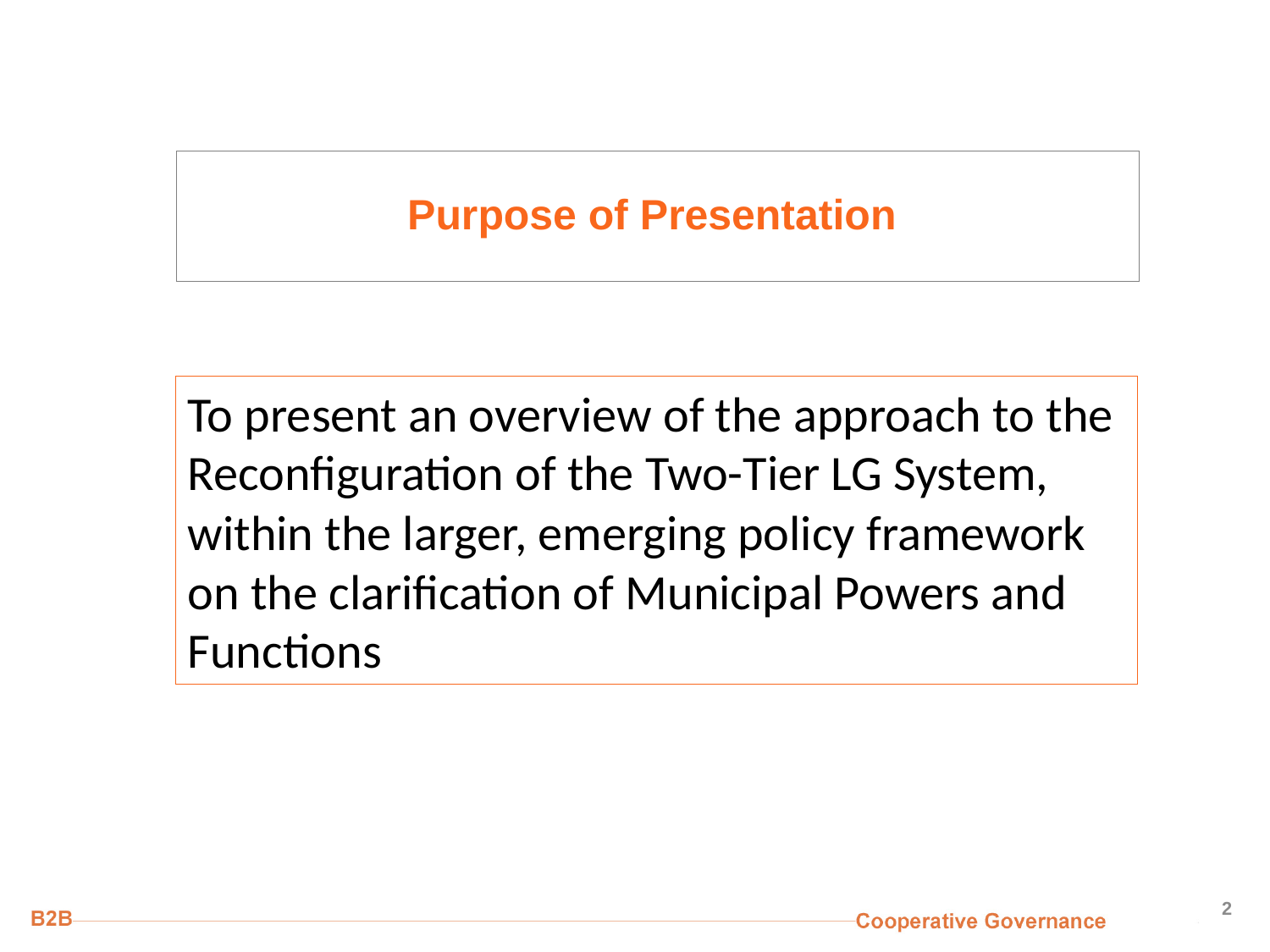

# Purpose of Presentation
To present an overview of the approach to the Reconfiguration of the Two-Tier LG System, within the larger, emerging policy framework on the clarification of Municipal Powers and Functions
2